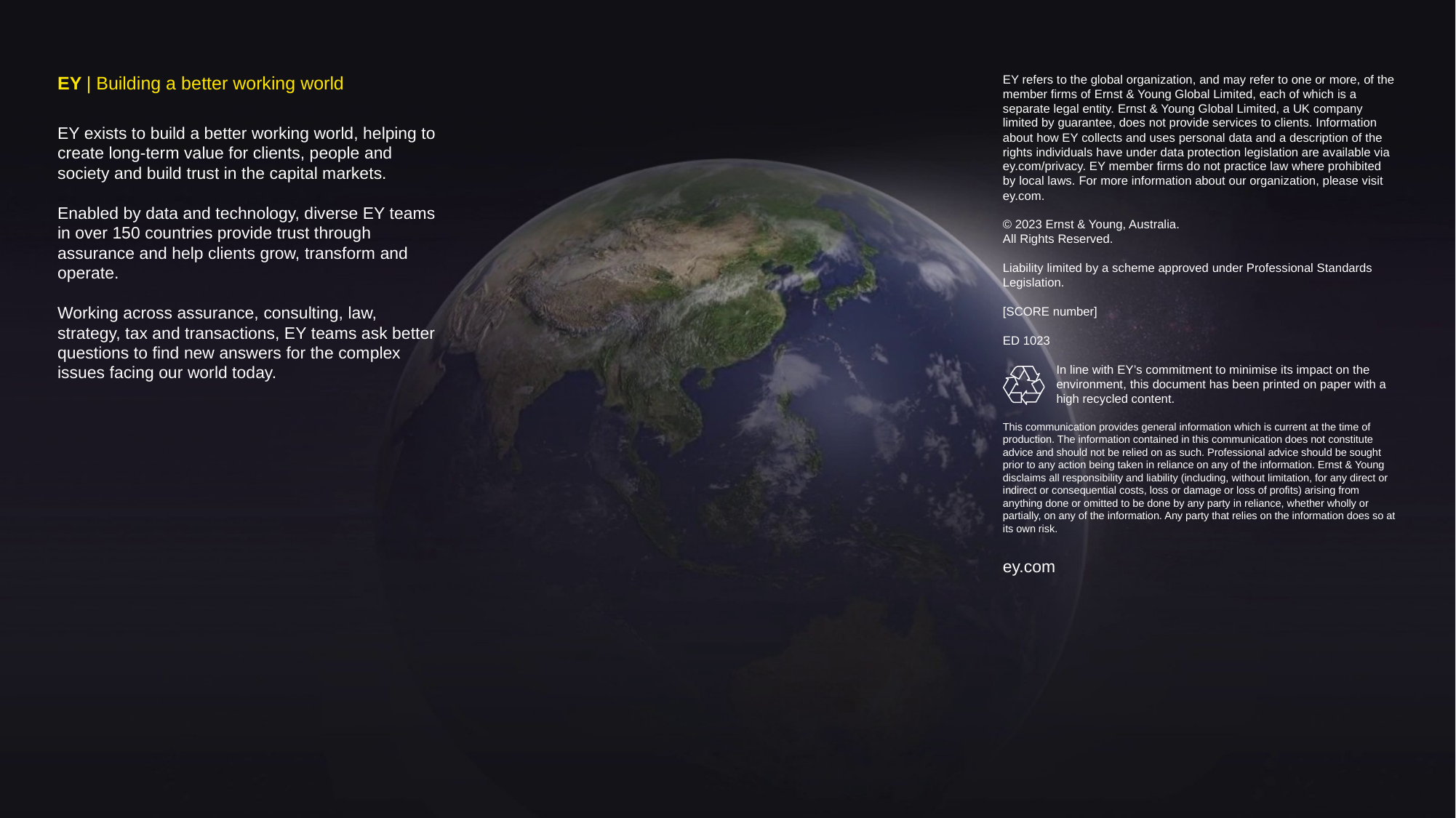

EY | Building a better working world

EY exists to build a better working world, helping to create long-term value for clients, people and society and build trust in the capital markets.

Enabled by data and technology, diverse EY teams in over 150 countries provide trust through assurance and help clients grow, transform and operate.

Working across assurance, consulting, law, strategy, tax and transactions, EY teams ask better questions to find new answers for the complex issues facing our world today.
EY refers to the global organization, and may refer to one or more, of the member firms of Ernst & Young Global Limited, each of which is a separate legal entity. Ernst & Young Global Limited, a UK company limited by guarantee, does not provide services to clients. Information about how EY collects and uses personal data and a description of the rights individuals have under data protection legislation are available via ey.com/privacy. EY member firms do not practice law where prohibited by local laws. For more information about our organization, please visit ey.com.

© 2023 Ernst & Young, Australia.
All Rights Reserved.

Liability limited by a scheme approved under Professional Standards Legislation.

[SCORE number]

ED 1023

In line with EY’s commitment to minimise its impact on the environment, this document has been printed on paper with a high recycled content.

This communication provides general information which is current at the time of production. The information contained in this communication does not constitute advice and should not be relied on as such. Professional advice should be sought prior to any action being taken in reliance on any of the information. Ernst & Young disclaims all responsibility and liability (including, without limitation, for any direct or indirect or consequential costs, loss or damage or loss of profits) arising from anything done or omitted to be done by any party in reliance, whether wholly or partially, on any of the information. Any party that relies on the information does so at its own risk.

ey.com